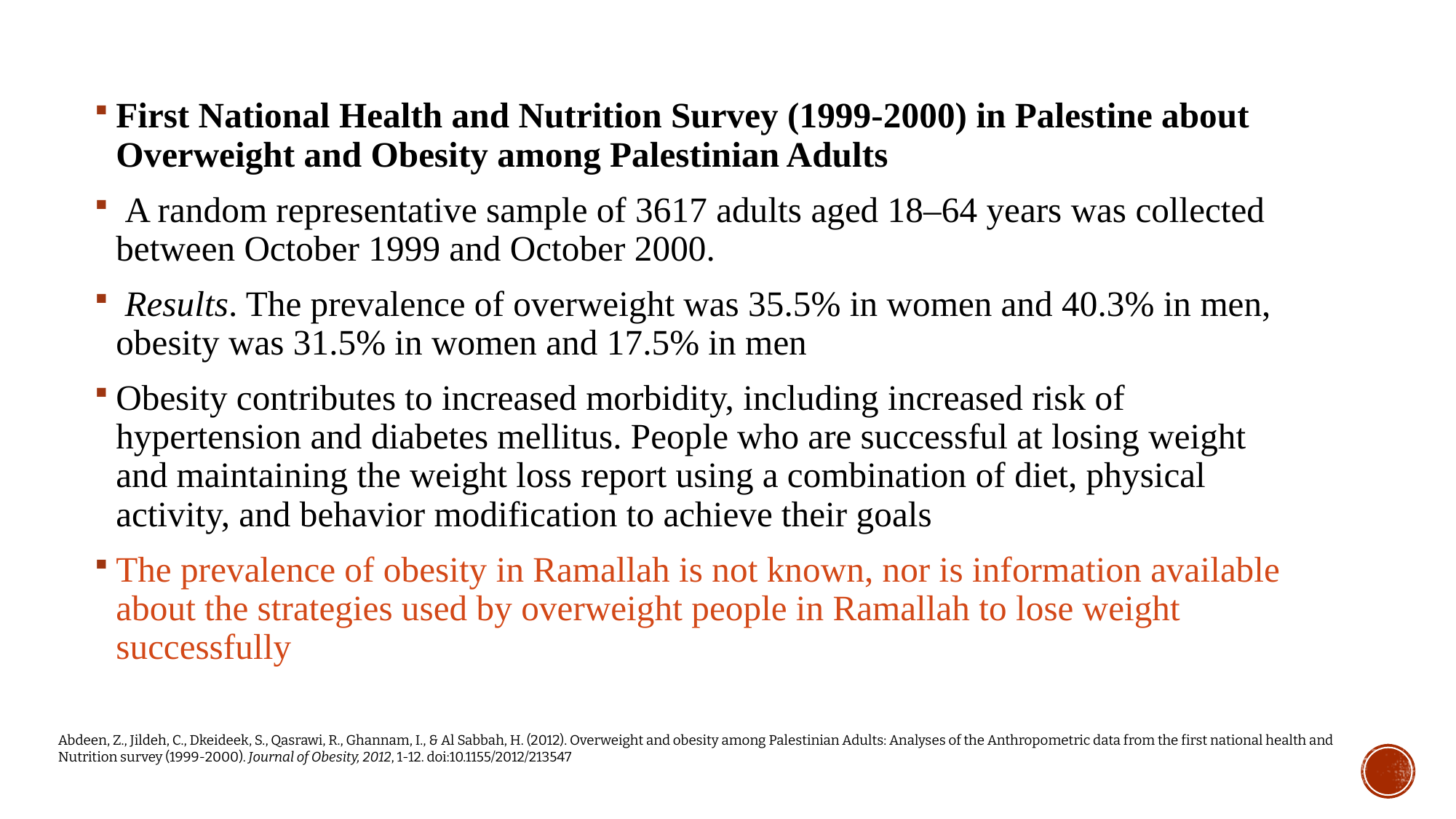

First National Health and Nutrition Survey (1999-2000) in Palestine about Overweight and Obesity among Palestinian Adults
 A random representative sample of 3617 adults aged 18–64 years was collected between October 1999 and October 2000.
 Results. The prevalence of overweight was 35.5% in women and 40.3% in men, obesity was 31.5% in women and 17.5% in men
Obesity contributes to increased morbidity, including increased risk of hypertension and diabetes mellitus. People who are successful at losing weight and maintaining the weight loss report using a combination of diet, physical activity, and behavior modification to achieve their goals
The prevalence of obesity in Ramallah is not known, nor is information available about the strategies used by overweight people in Ramallah to lose weight successfully
Abdeen, Z., Jildeh, C., Dkeideek, S., Qasrawi, R., Ghannam, I., & Al Sabbah, H. (2012). Overweight and obesity among Palestinian Adults: Analyses of the Anthropometric data from the first national health and Nutrition survey (1999-2000). Journal of Obesity, 2012, 1-12. doi:10.1155/2012/213547